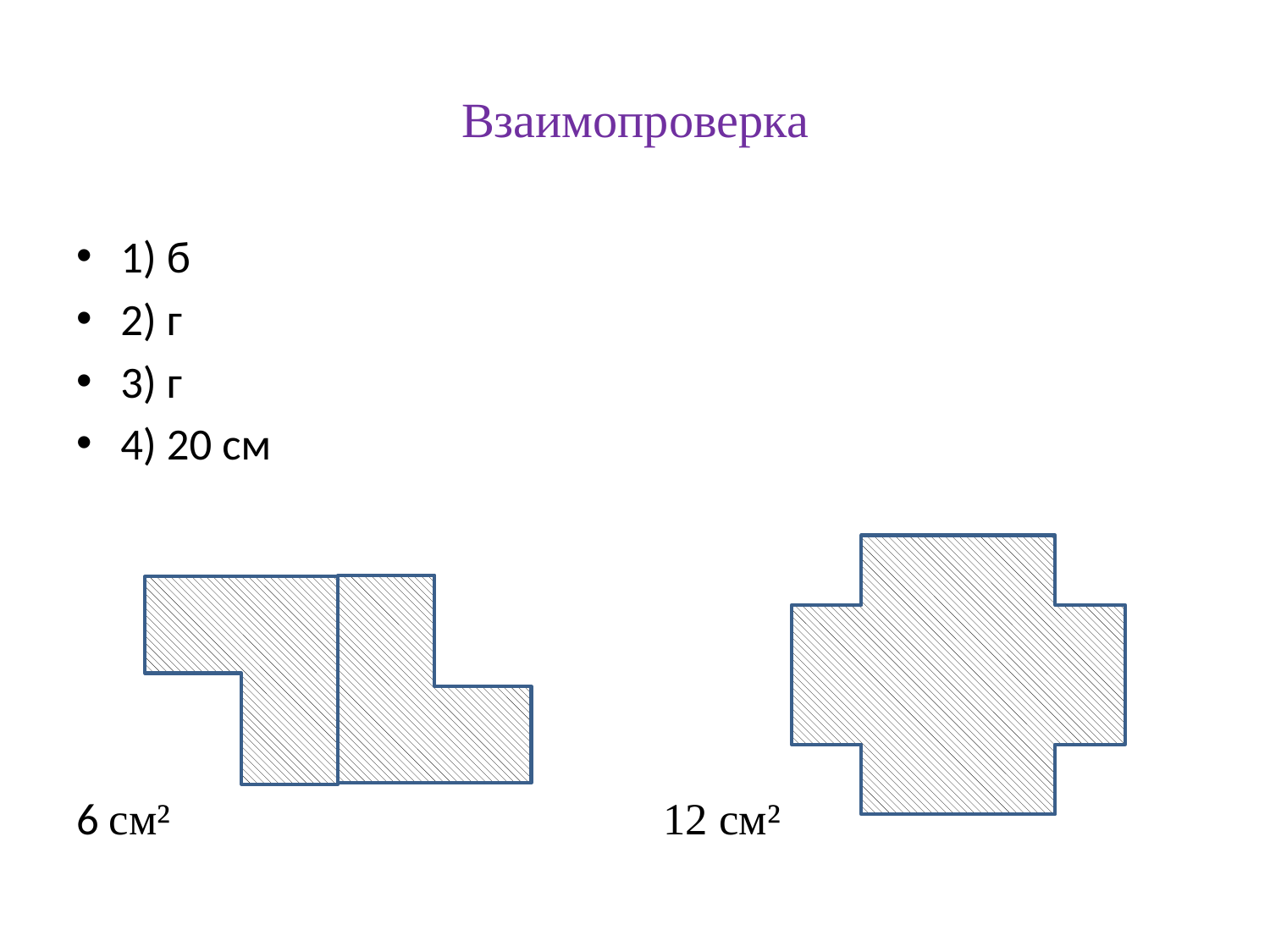

# Взаимопроверка
1) б
2) г
3) г
4) 20 см

6 см²                                            12 см²